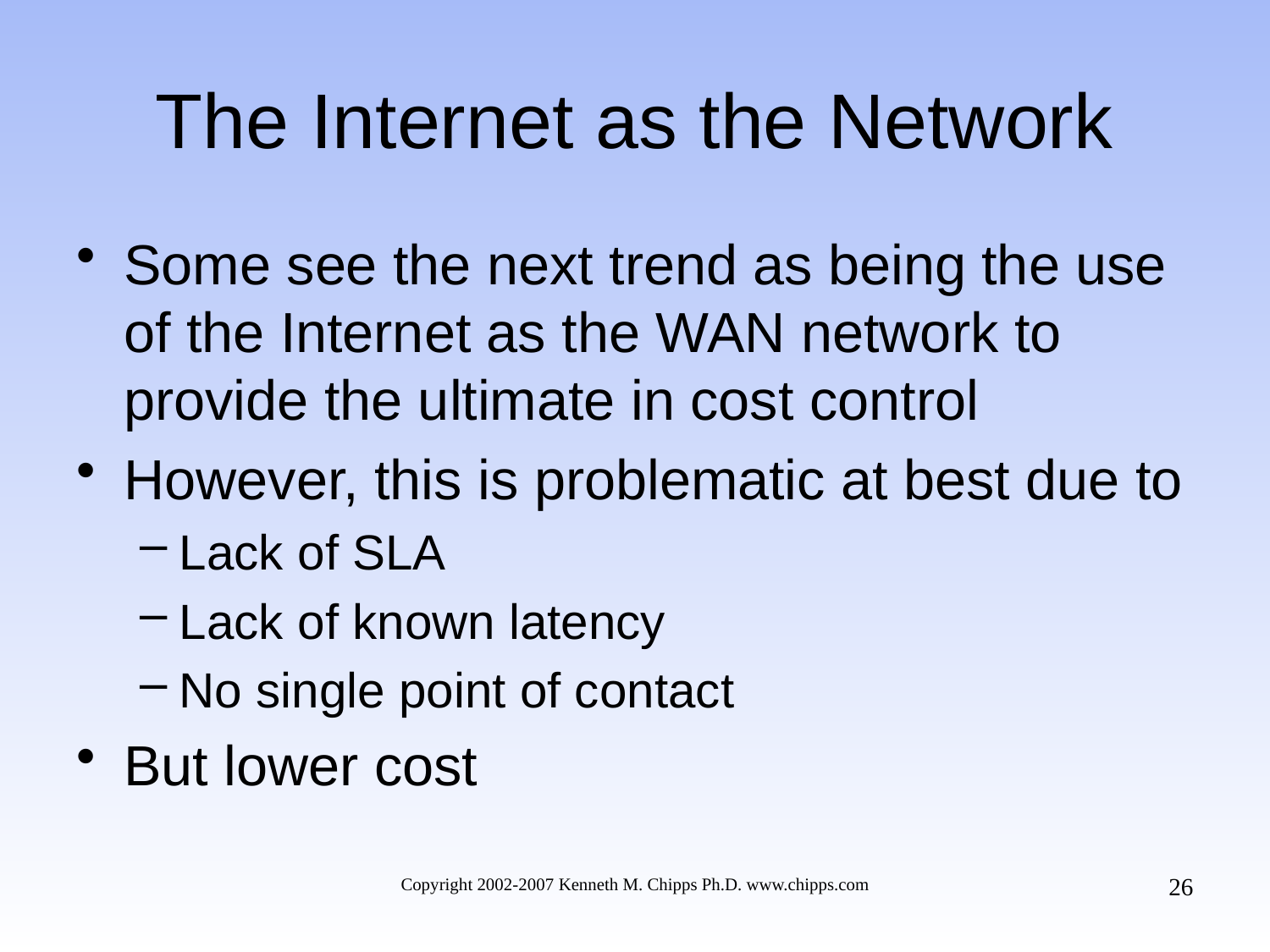

# The Internet as the Network
Some see the next trend as being the use of the Internet as the WAN network to provide the ultimate in cost control
However, this is problematic at best due to
Lack of SLA
Lack of known latency
No single point of contact
But lower cost
26
Copyright 2002-2007 Kenneth M. Chipps Ph.D. www.chipps.com